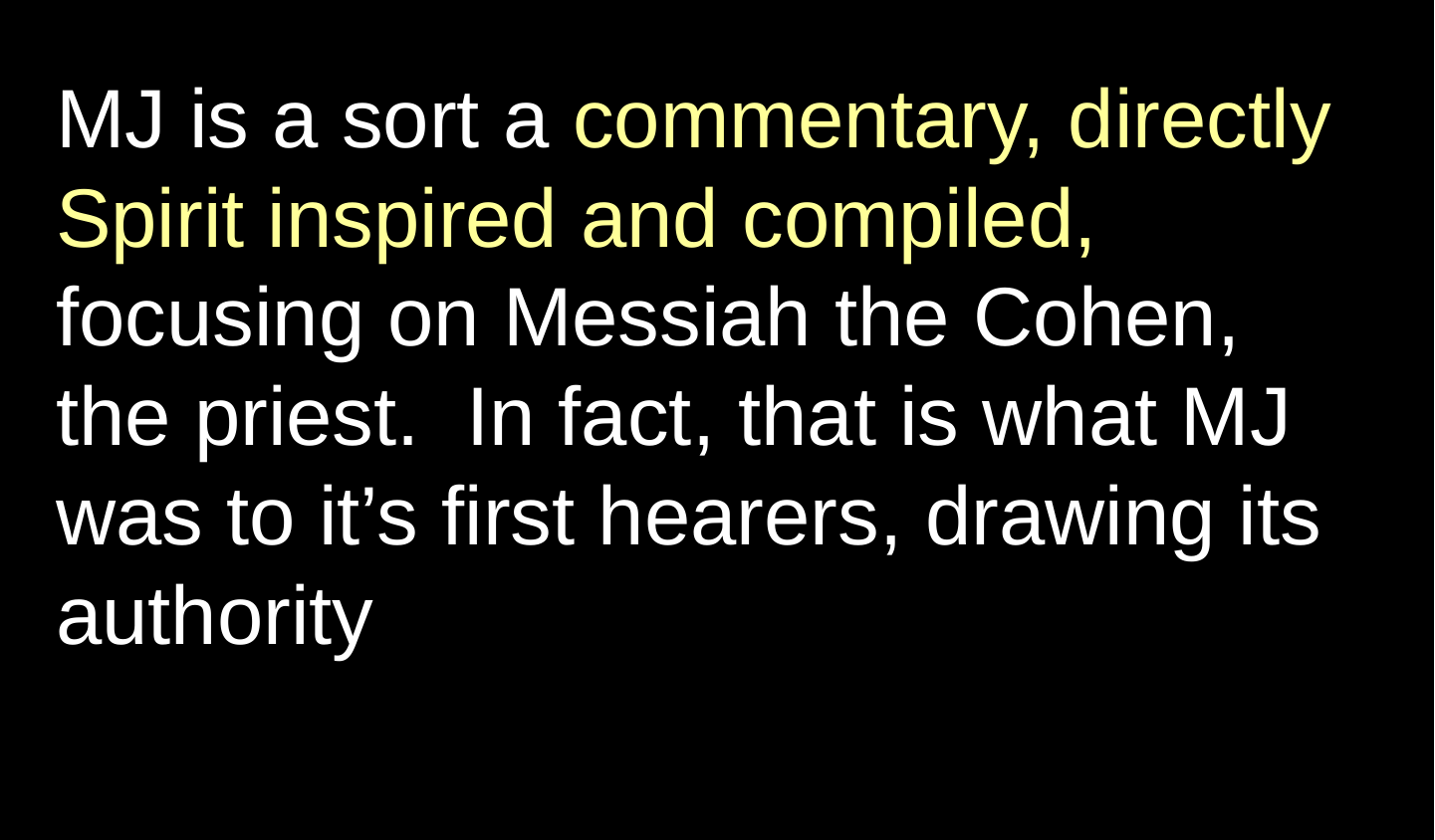

MJ is a sort a commentary, directly Spirit inspired and compiled, focusing on Messiah the Cohen, the priest.  In fact, that is what MJ was to it’s first hearers, drawing its authority